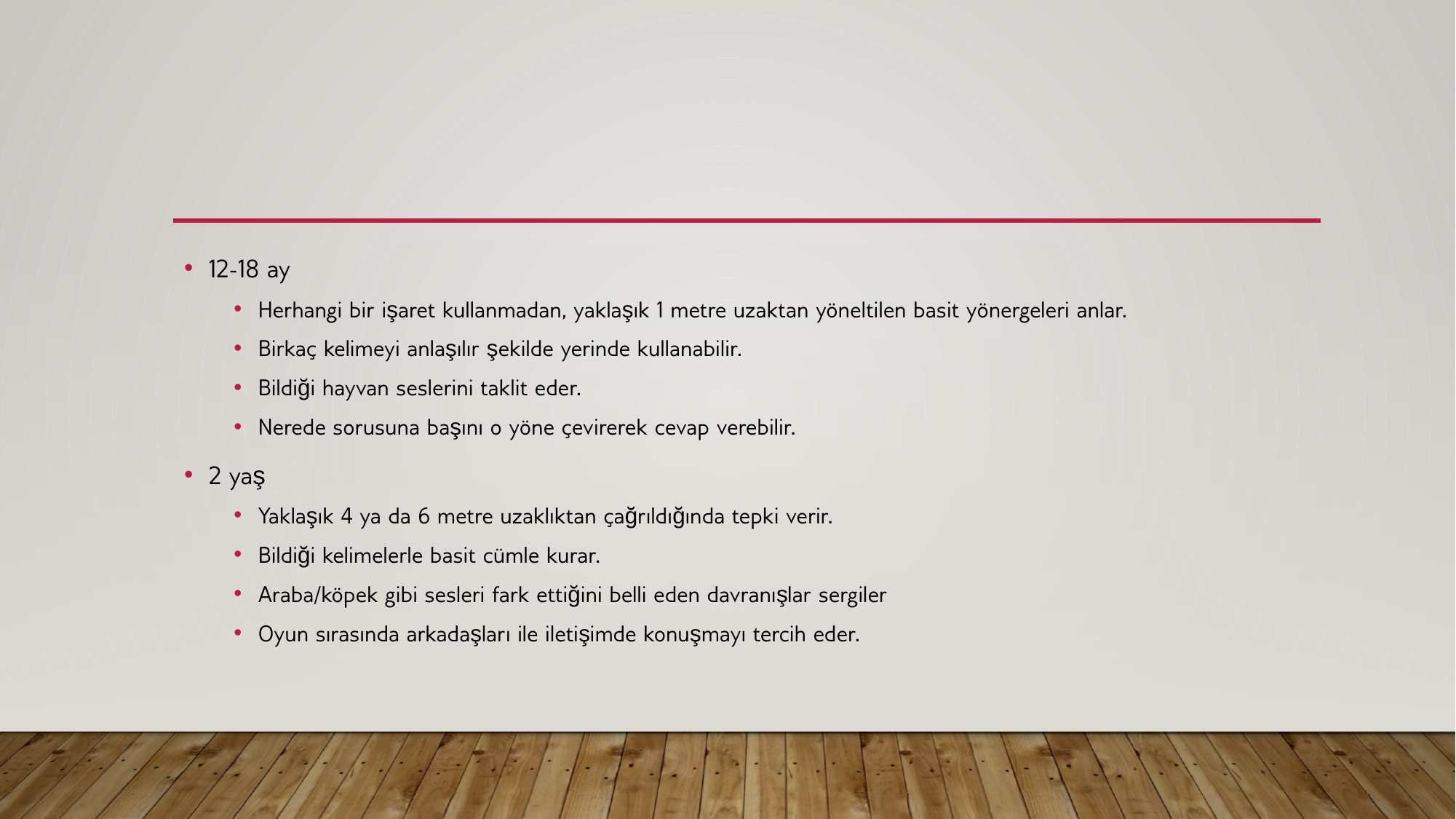

#
12-18 ay
Herhangi bir işaret kullanmadan, yaklaşık 1 metre uzaktan yöneltilen basit yönergeleri anlar.
Birkaç kelimeyi anlaşılır şekilde yerinde kullanabilir.
Bildiği hayvan seslerini taklit eder.
Nerede sorusuna başını o yöne çevirerek cevap verebilir.
2 yaş
Yaklaşık 4 ya da 6 metre uzaklıktan çağrıldığında tepki verir.
Bildiği kelimelerle basit cümle kurar.
Araba/köpek gibi sesleri fark ettiğini belli eden davranışlar sergiler
Oyun sırasında arkadaşları ile iletişimde konuşmayı tercih eder.